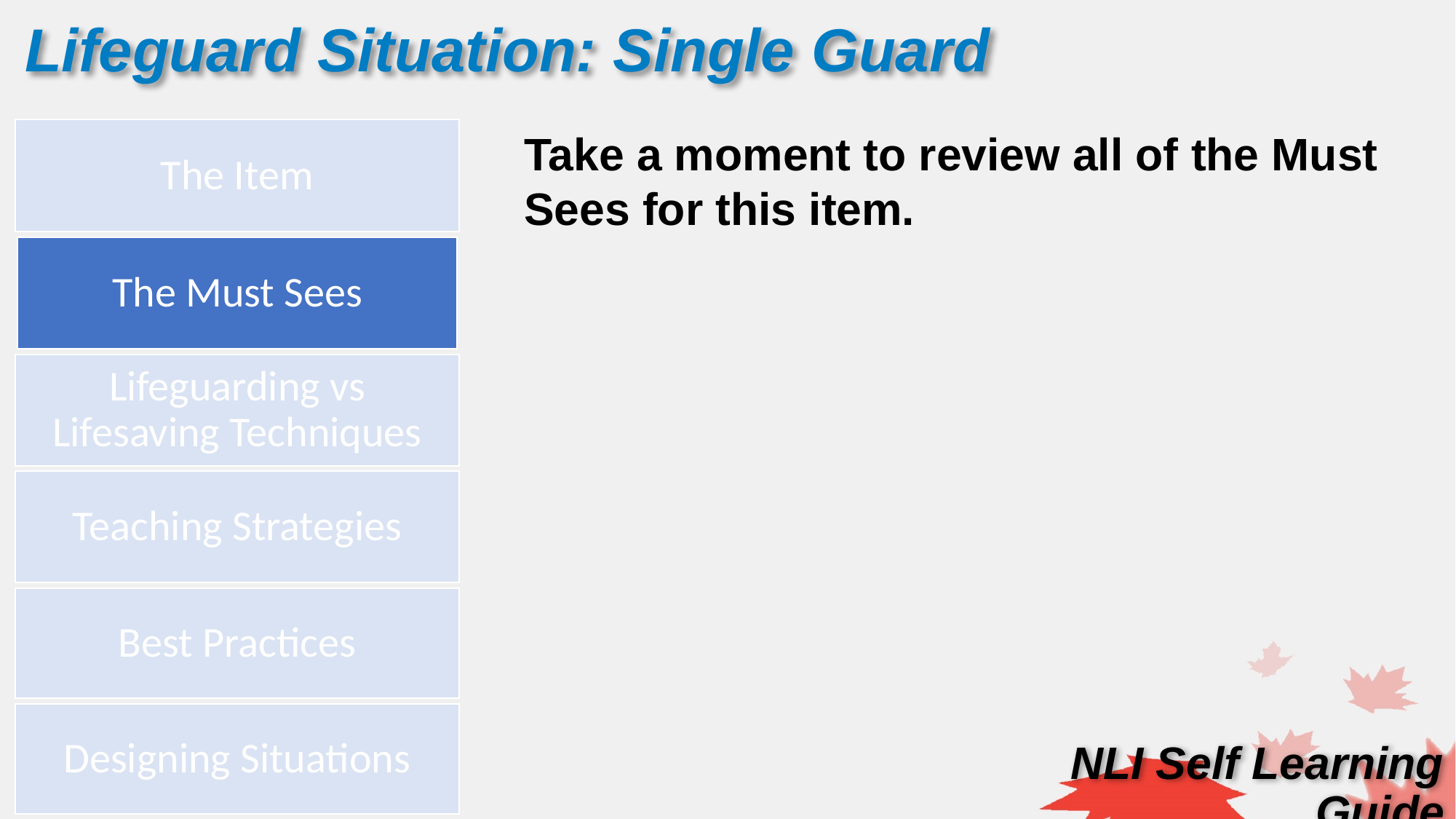

Lifeguard Situation: Single Guard
The Item
The Must Sees
Lifeguarding vs Lifesaving Techniques
Teaching Strategies
Best Practices
Designing Situations
Take a moment to review all of the Must Sees for this item.

NLI Self Learning Guide